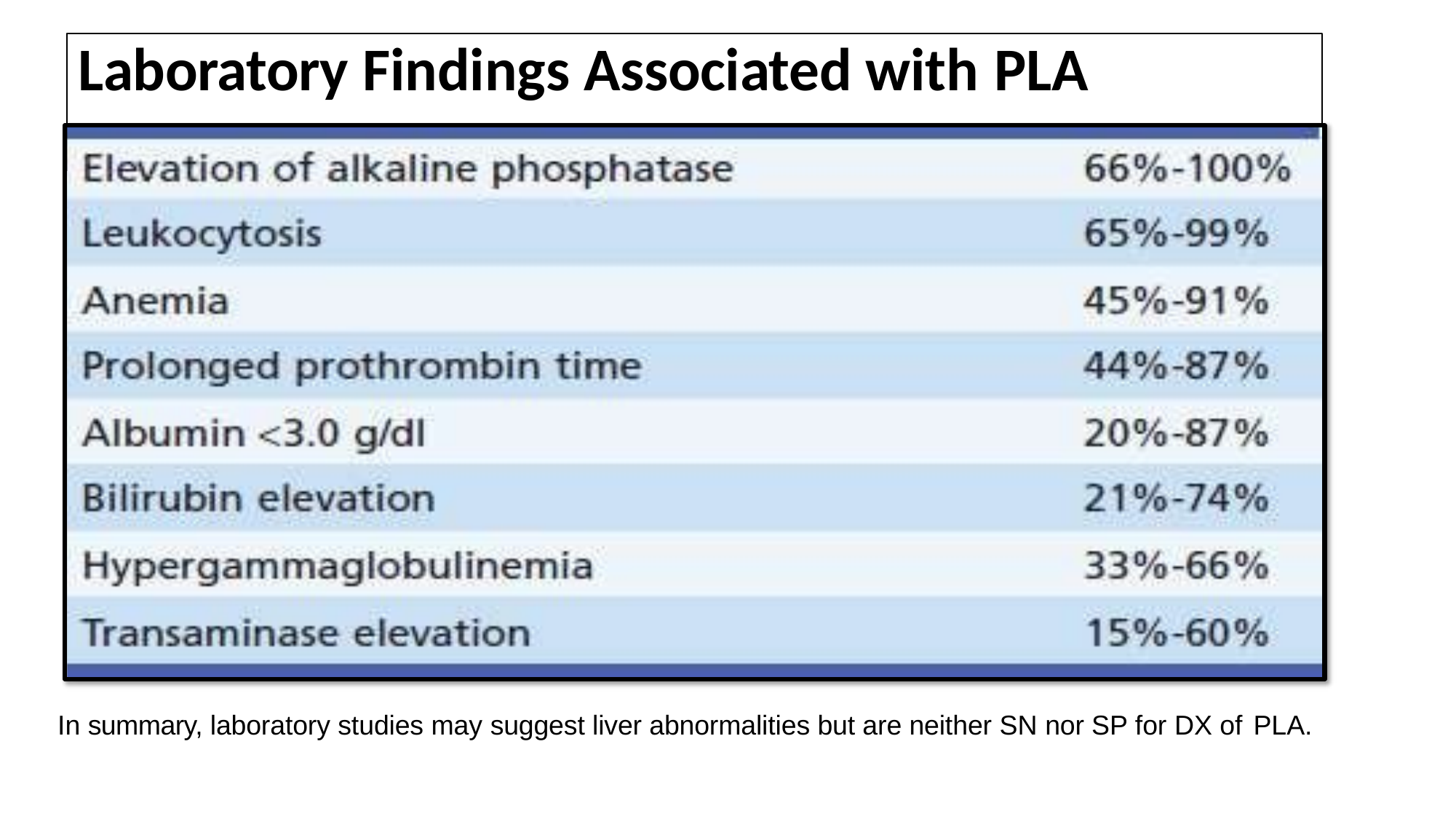

# Laboratory Findings Associated with PLA

In summary, laboratory studies may suggest liver abnormalities but are neither SN nor SP for DX of PLA.